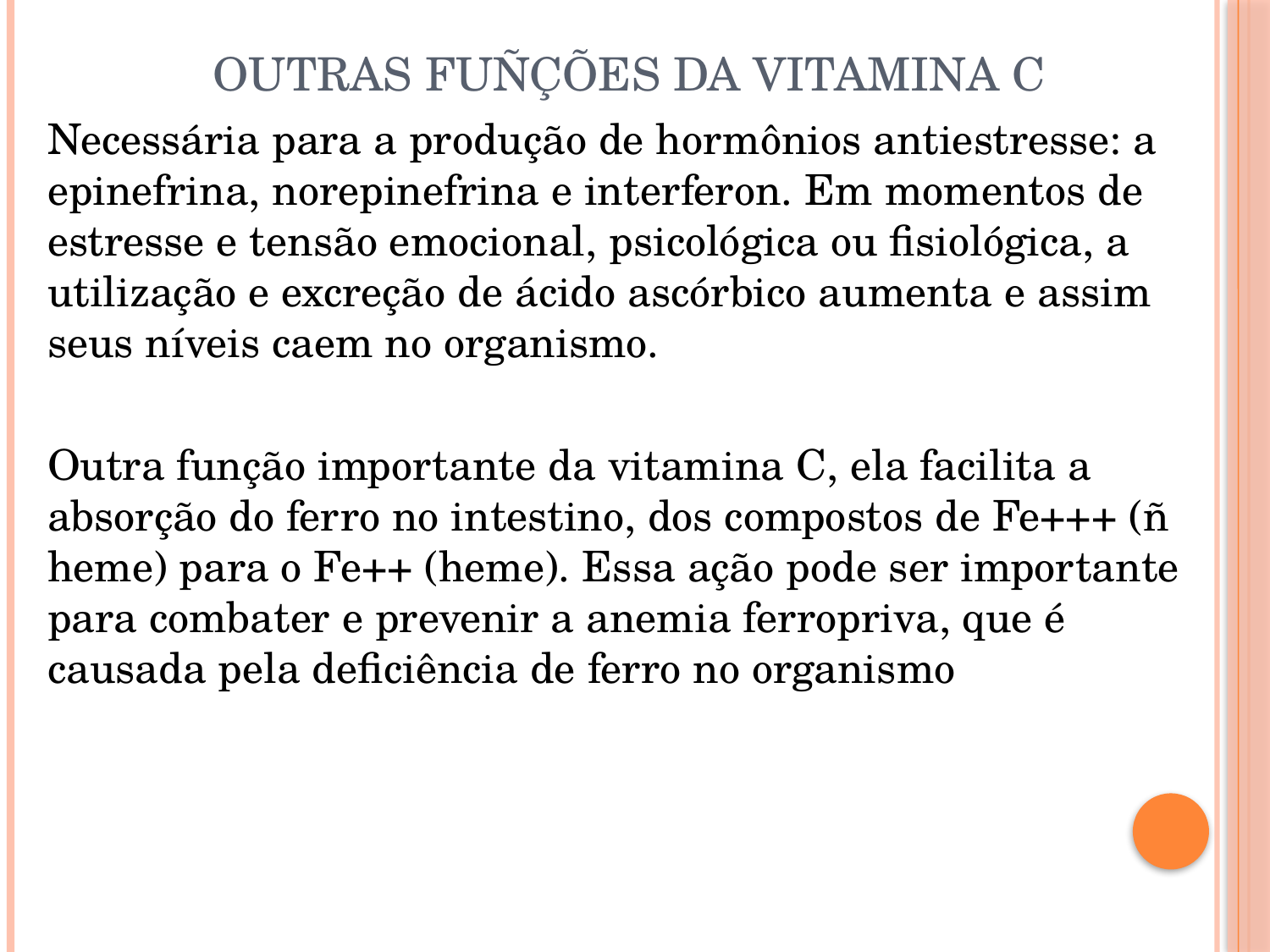

# OUTRAS FUÑÇÕES DA VITAMINA C
Necessária para a produção de hormônios antiestresse: a epinefrina, norepinefrina e interferon. Em momentos de estresse e tensão emocional, psicológica ou fisiológica, a utilização e excreção de ácido ascórbico aumenta e assim seus níveis caem no organismo.

Outra função importante da vitamina C, ela facilita a absorção do ferro no intestino, dos compostos de Fe+++ (ñ heme) para o Fe++ (heme). Essa ação pode ser importante para combater e prevenir a anemia ferropriva, que é causada pela deficiência de ferro no organismo